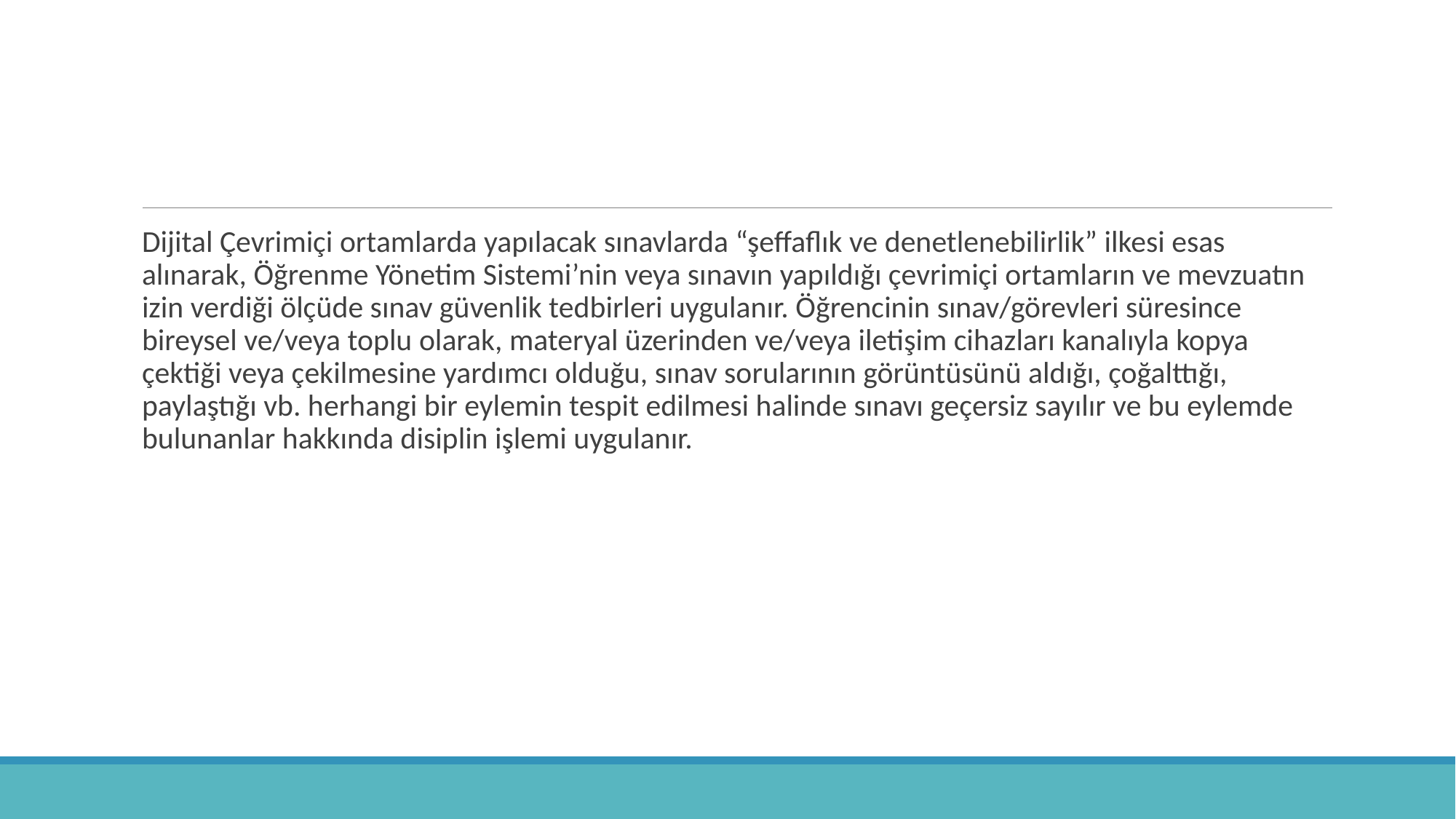

#
Dijital Çevrimiçi ortamlarda yapılacak sınavlarda “şeffaflık ve denetlenebilirlik” ilkesi esas alınarak, Öğrenme Yönetim Sistemi’nin veya sınavın yapıldığı çevrimiçi ortamların ve mevzuatın izin verdiği ölçüde sınav güvenlik tedbirleri uygulanır. Öğrencinin sınav/görevleri süresince bireysel ve/veya toplu olarak, materyal üzerinden ve/veya iletişim cihazları kanalıyla kopya çektiği veya çekilmesine yardımcı olduğu, sınav sorularının görüntüsünü aldığı, çoğalttığı, paylaştığı vb. herhangi bir eylemin tespit edilmesi halinde sınavı geçersiz sayılır ve bu eylemde bulunanlar hakkında disiplin işlemi uygulanır.